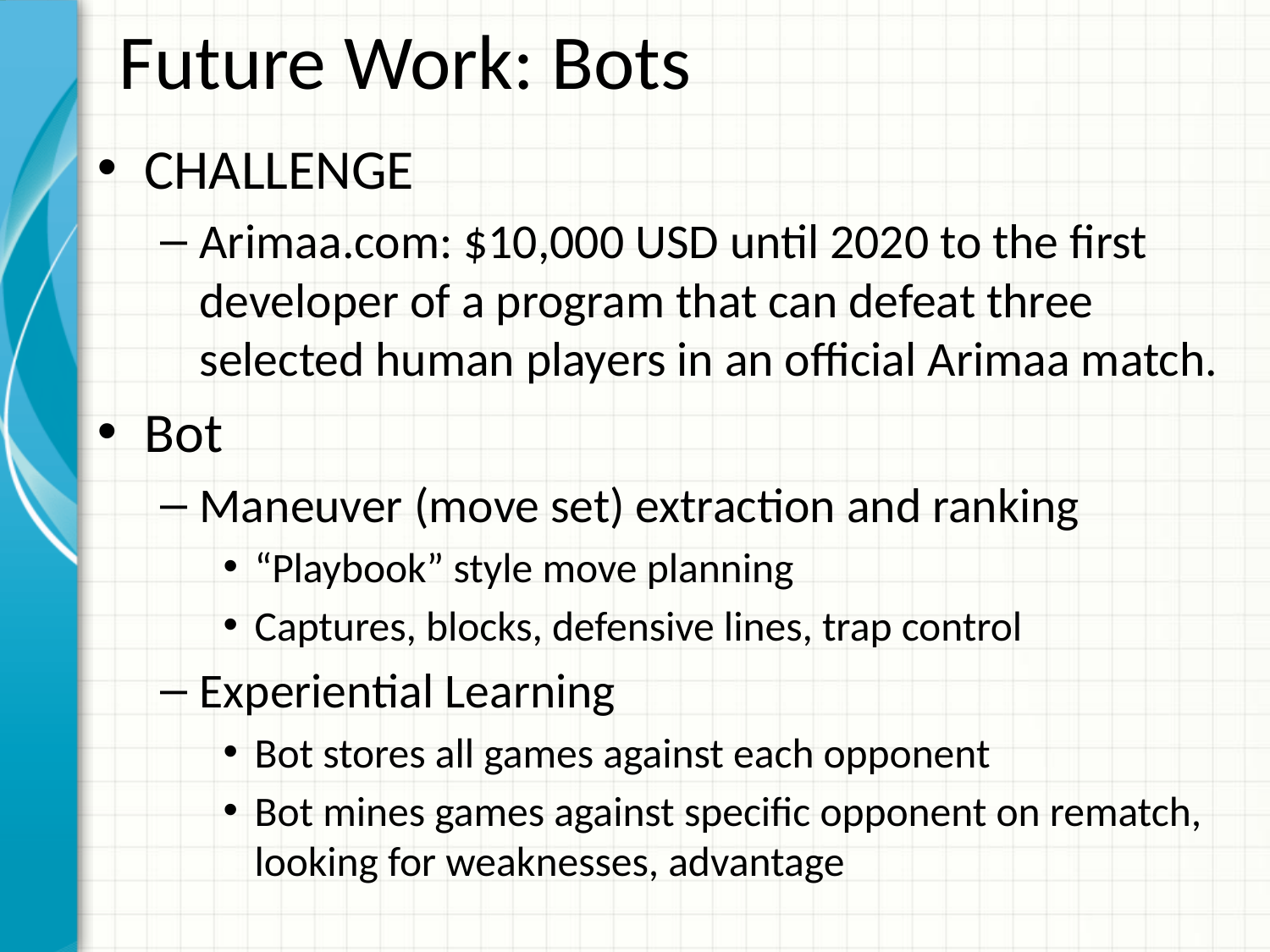

# Future Work: Bots
CHALLENGE
Arimaa.com: $10,000 USD until 2020 to the first developer of a program that can defeat three selected human players in an official Arimaa match.
Bot
Maneuver (move set) extraction and ranking
“Playbook” style move planning
Captures, blocks, defensive lines, trap control
Experiential Learning
Bot stores all games against each opponent
Bot mines games against specific opponent on rematch, looking for weaknesses, advantage